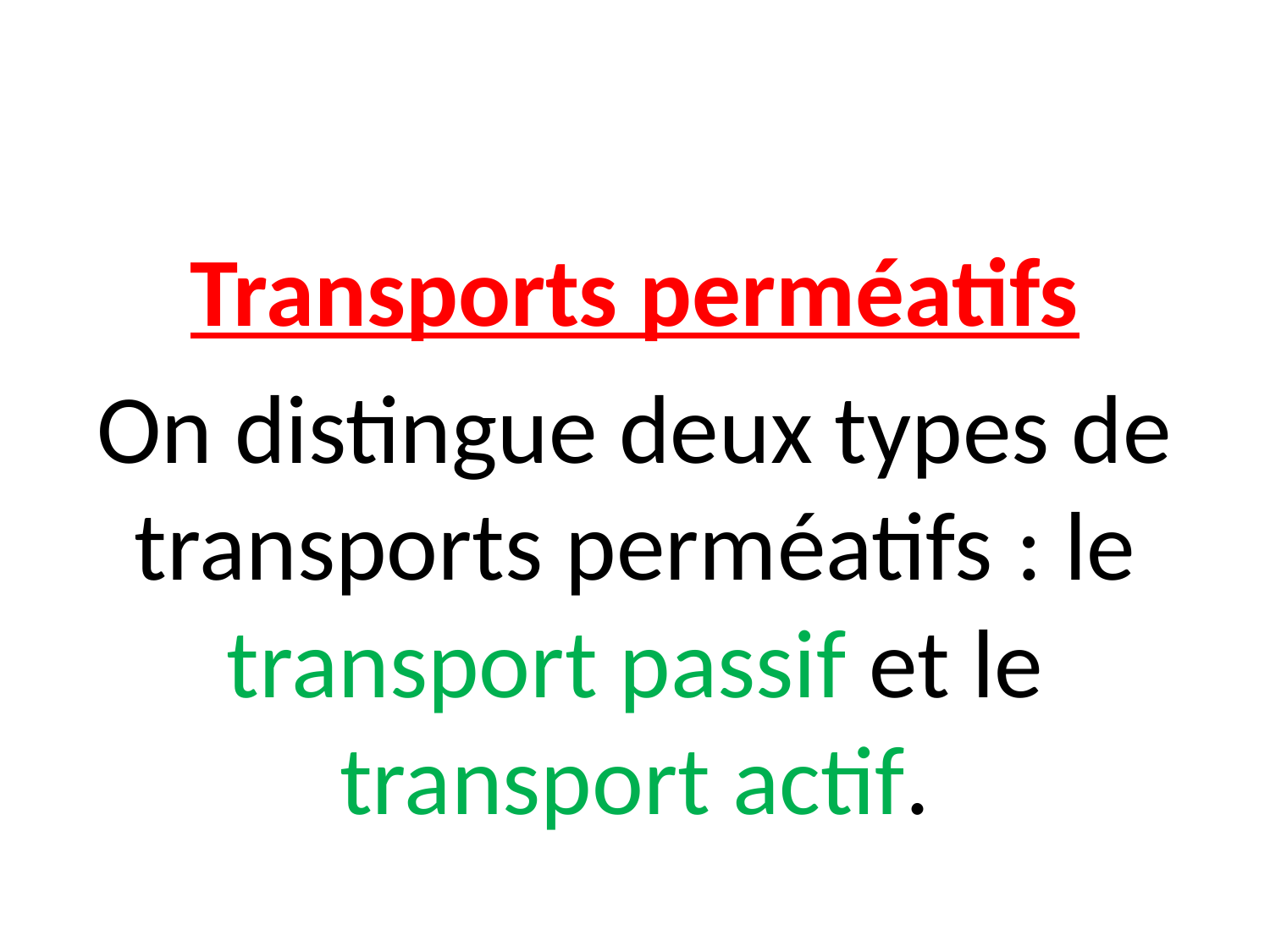

Transports perméatifs
On distingue deux types de transports perméatifs : le transport passif et le transport actif.